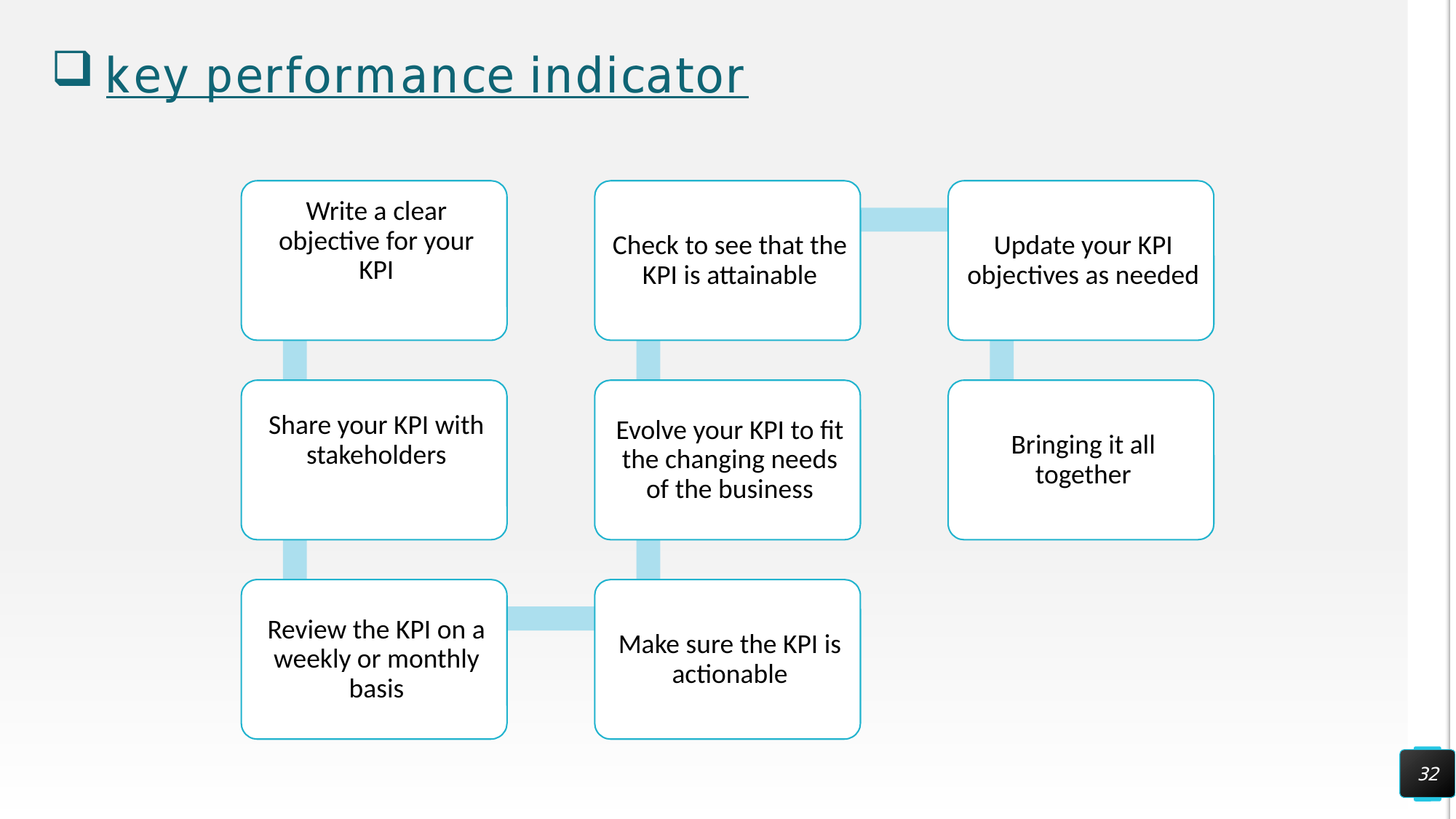

# key performance indicator
Write a clear objective for your KPI

Share your KPI with stakeholders

Review the KPI on a weekly or monthly basis
Make sure the KPI is actionable
Evolve your KPI to fit the changing needs of the business
Check to see that the KPI is attainable
Update your KPI objectives as needed
Bringing it all together
32